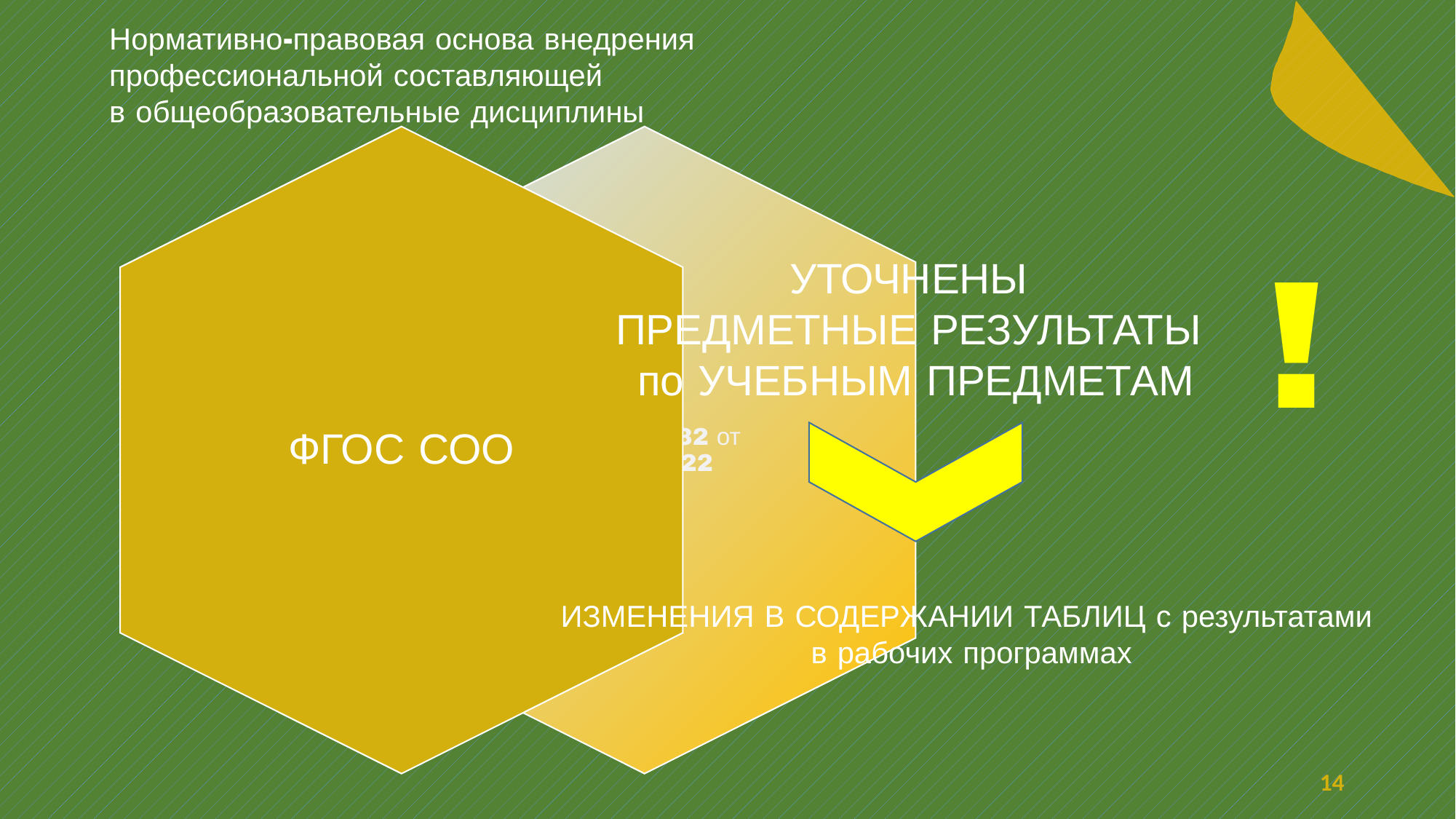

Нормативно-правовая основа внедрения
профессиональной составляющей
в общеобразовательные дисциплины

12.08.2022
ФГОС СОО
!
УТОЧНЕНЫ
ПРЕДМЕТНЫЕ РЕЗУЛЬТАТЫ
по УЧЕБНЫМ ПРЕДМЕТАМ

ИЗМЕНЕНИЯ В СОДЕРЖАНИИ ТАБЛИЦ с результатами
в рабочих программах
14